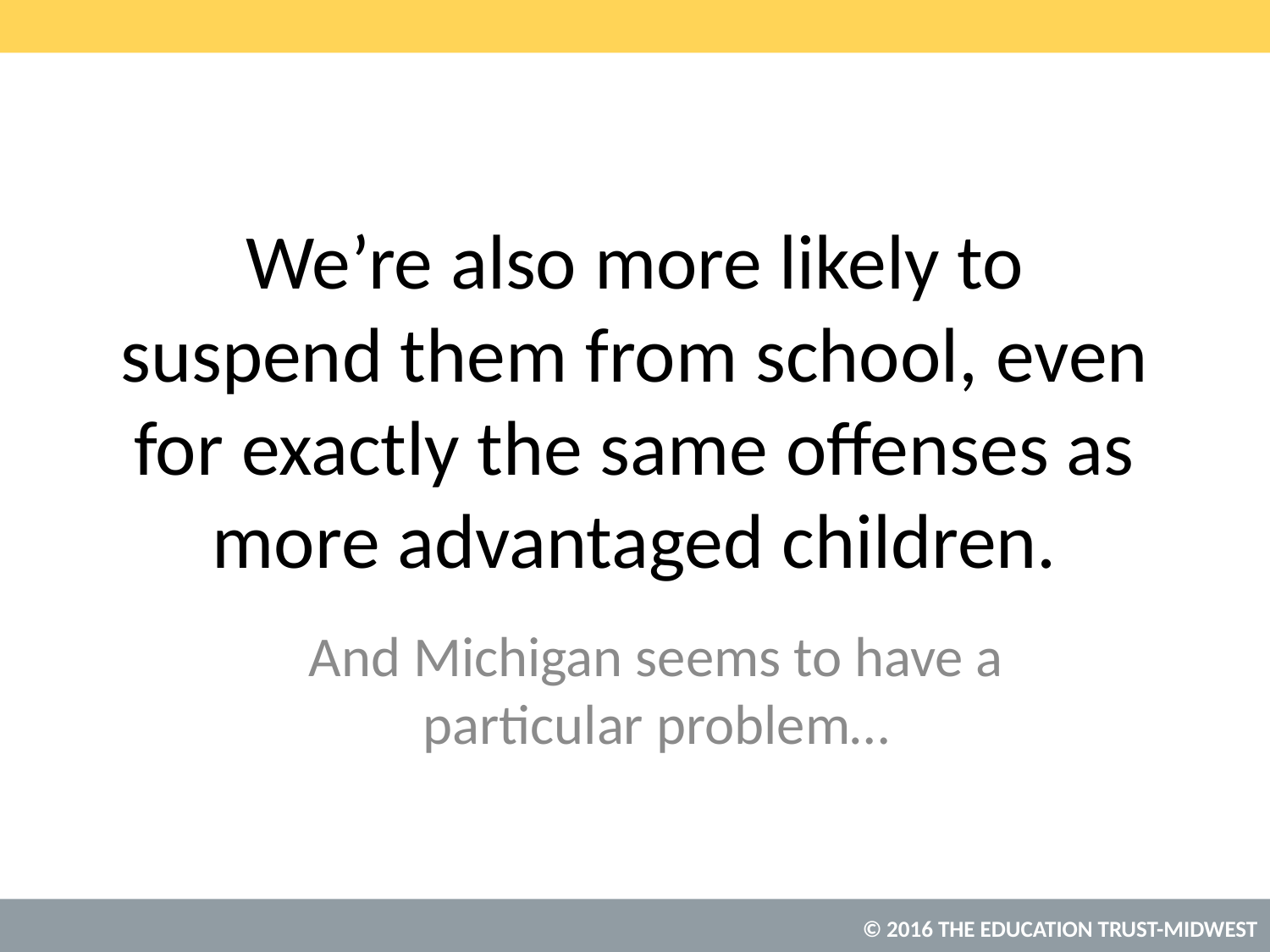

# We’re also more likely to suspend them from school, even for exactly the same offenses as more advantaged children.
And Michigan seems to have a particular problem…